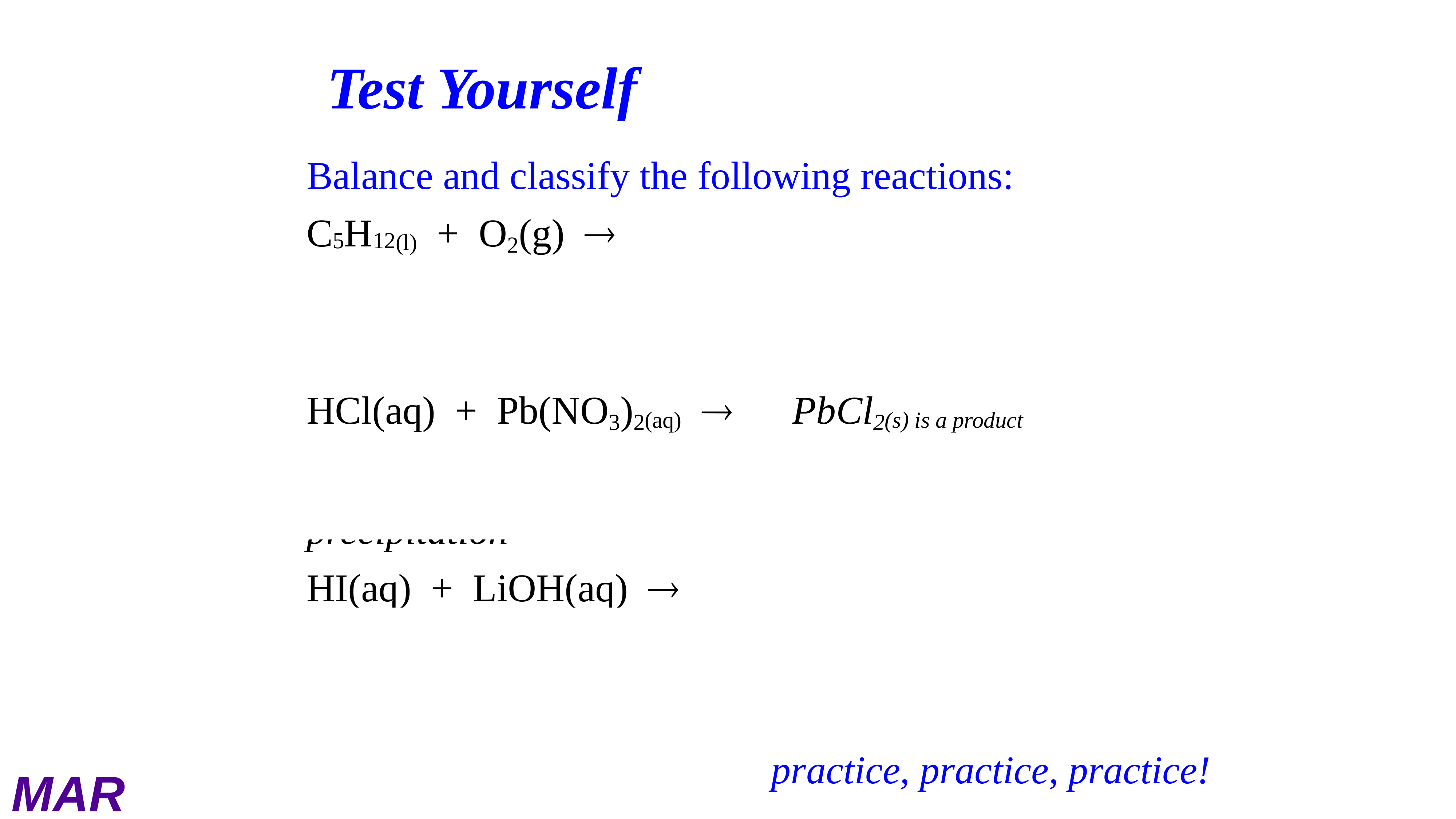

# Test Yourself
Balance and classify the following reactions:
C5H12(l)  +  O2(g)  →
C5H12(l)  +  8 O2(g)  →  6 H2O(g)  +  5 CO2(g)
combustion
HCl(aq)  +  Pb(NO3)2(aq)  →      PbCl2(s) is a product
2 HCl(aq)  +  Pb(NO3)2(aq)  →  PbCl2(s)  +  2 HNO3(aq)
precipitation
HI(aq)  +  LiOH(aq)  →
HI(aq)  +  LiOH(aq)  →  H2O(l)  +  LiI(aq)
acid-base

practice, practice, practice!